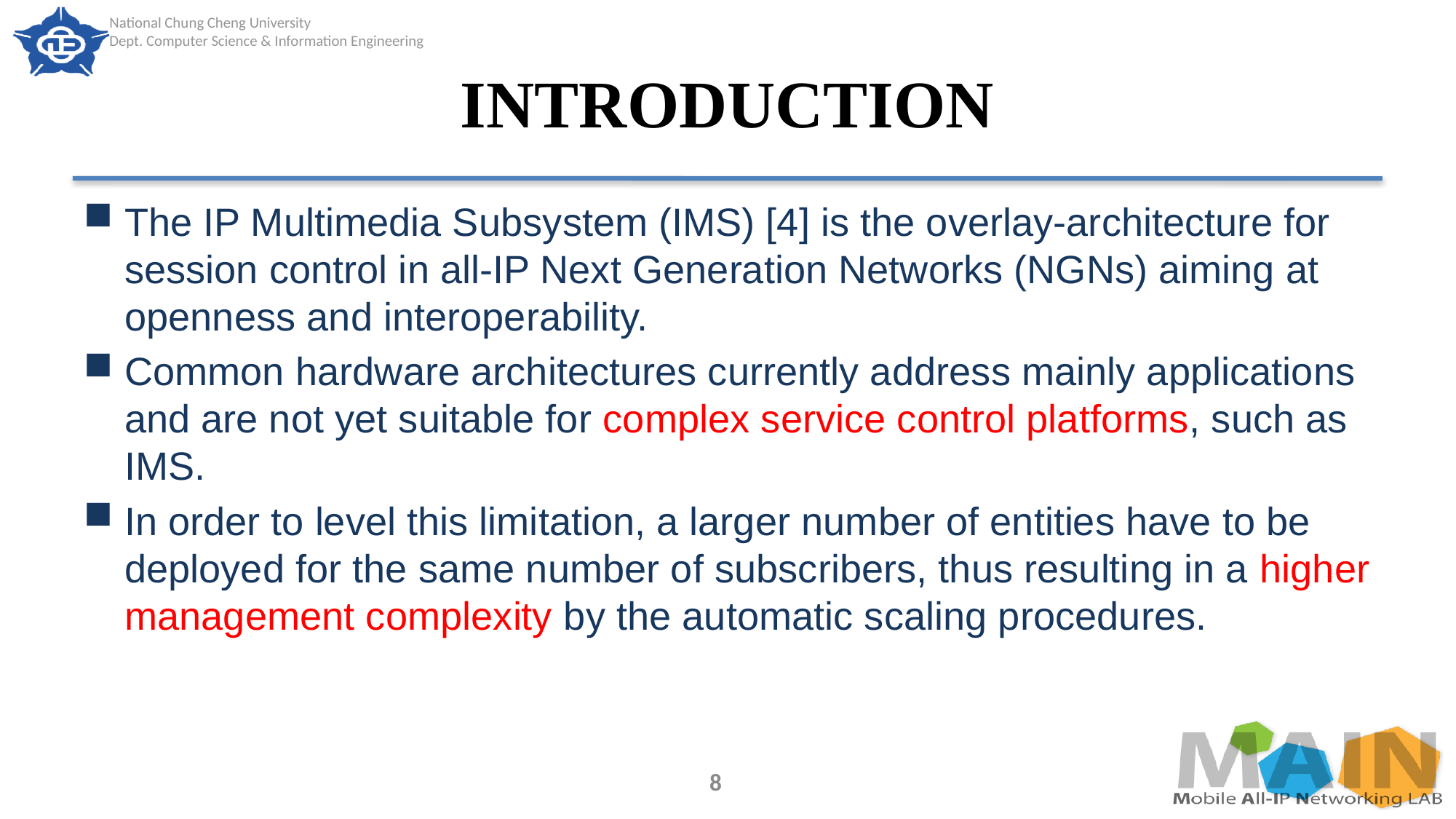

# INTRODUCTION
The IP Multimedia Subsystem (IMS) [4] is the overlay-architecture for session control in all-IP Next Generation Networks (NGNs) aiming at openness and interoperability.
Common hardware architectures currently address mainly applications and are not yet suitable for complex service control platforms, such as IMS.
In order to level this limitation, a larger number of entities have to be deployed for the same number of subscribers, thus resulting in a higher management complexity by the automatic scaling procedures.
8